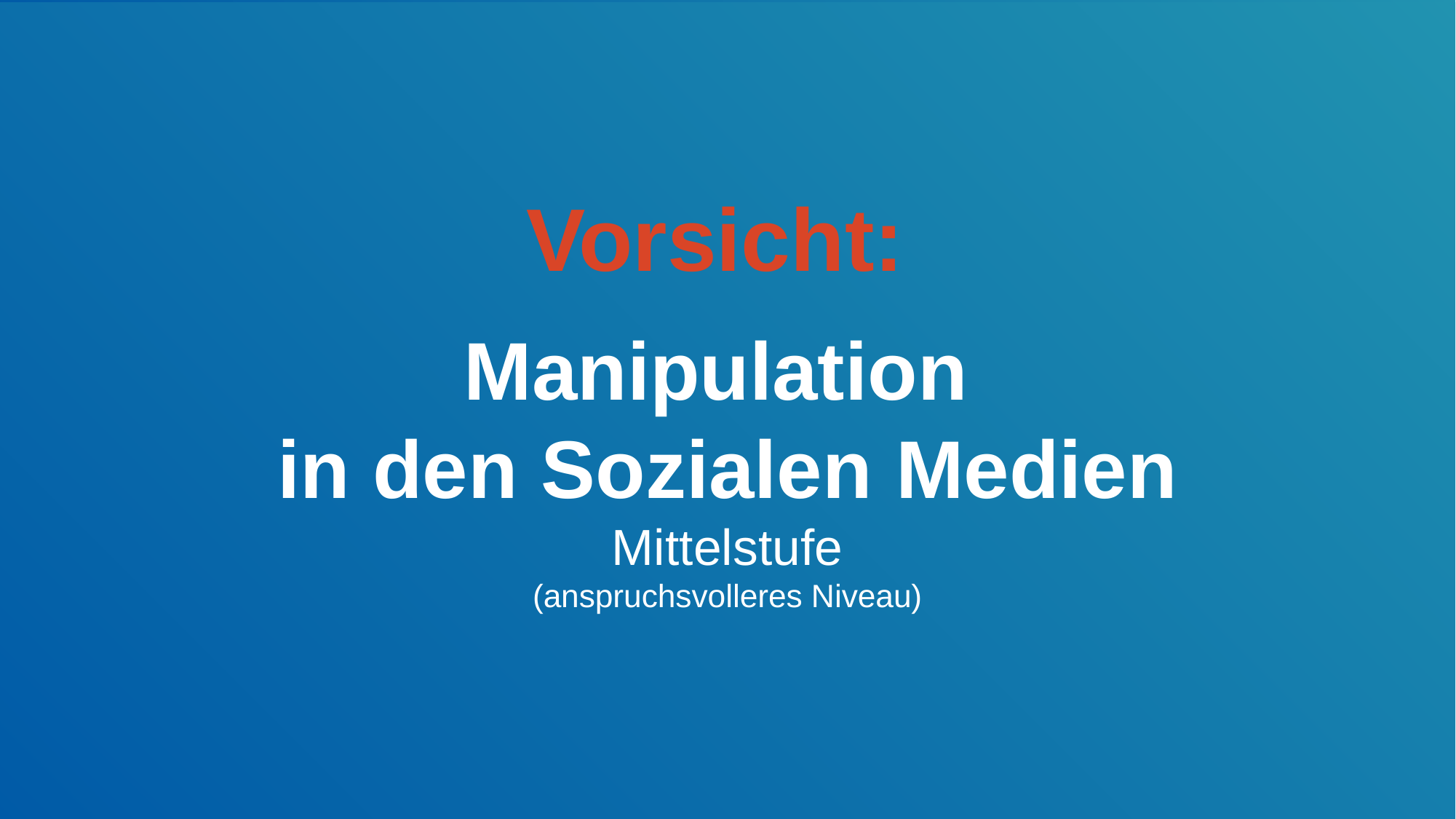

Vorsicht:

Manipulation
in den Sozialen Medien
Mittelstufe
(anspruchsvolleres Niveau)